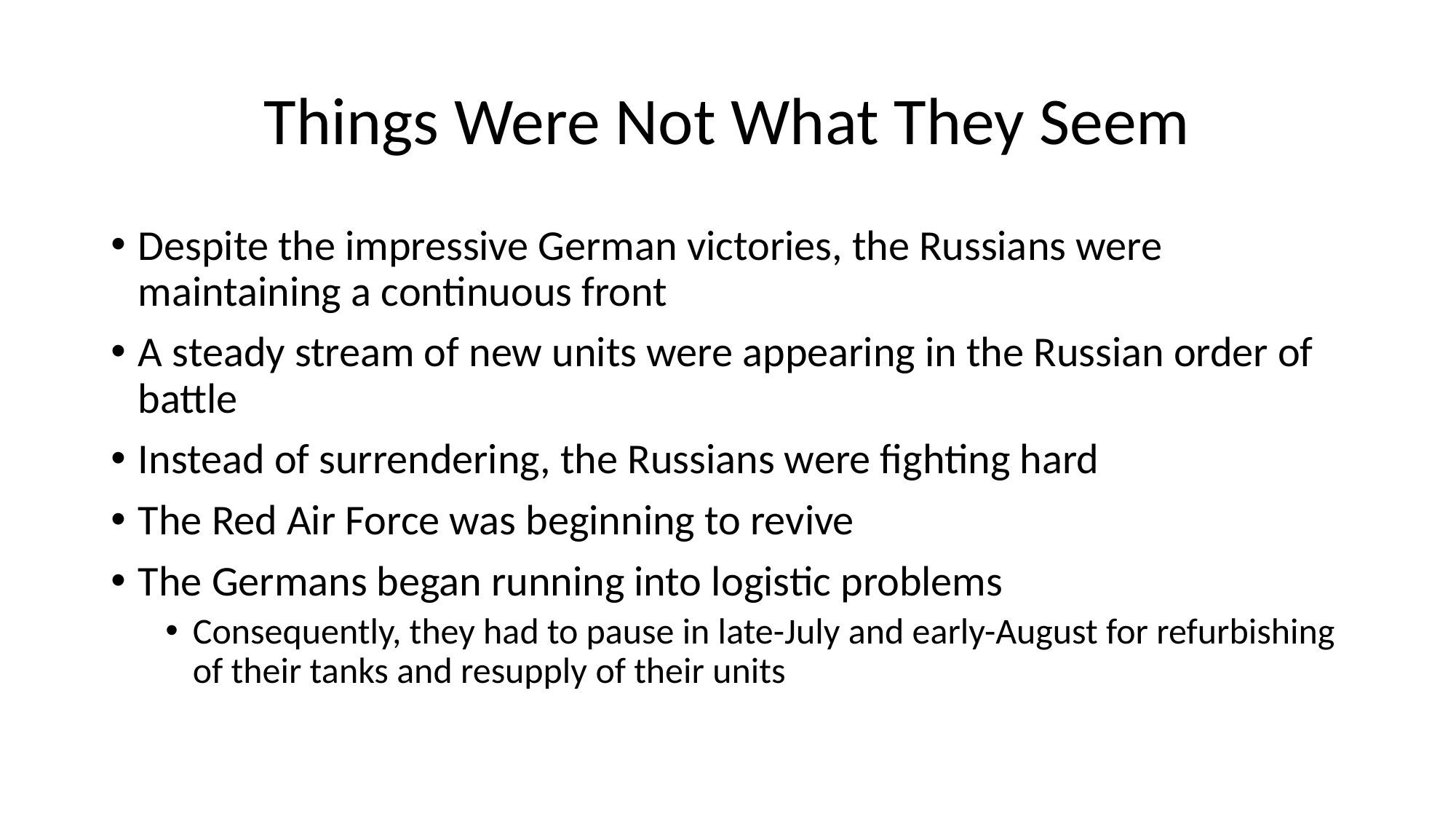

# Things Were Not What They Seem
Despite the impressive German victories, the Russians were maintaining a continuous front
A steady stream of new units were appearing in the Russian order of battle
Instead of surrendering, the Russians were fighting hard
The Red Air Force was beginning to revive
The Germans began running into logistic problems
Consequently, they had to pause in late-July and early-August for refurbishing of their tanks and resupply of their units